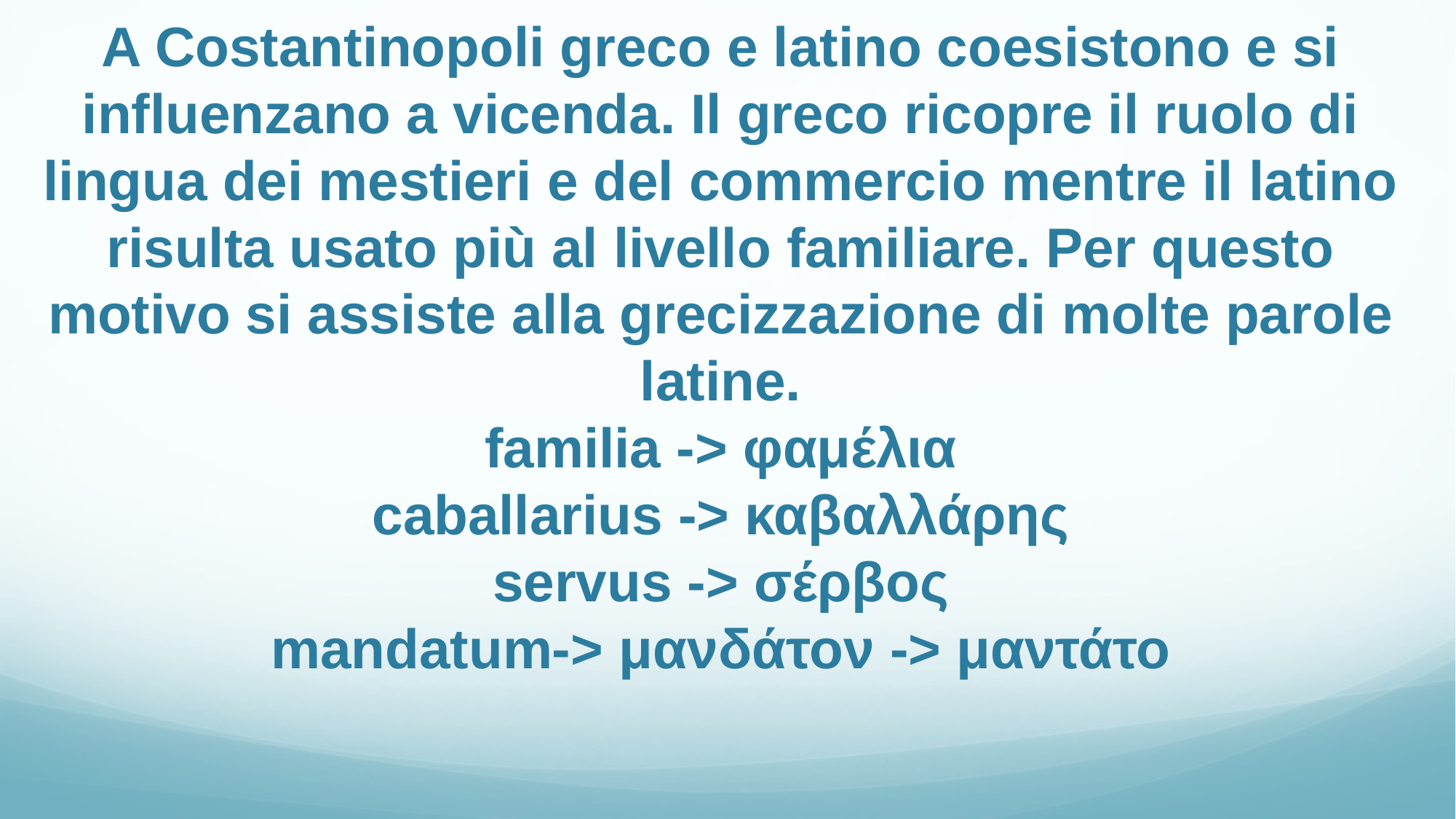

# A Costantinopoli greco e latino coesistono e si influenzano a vicenda. Il greco ricopre il ruolo di lingua dei mestieri e del commercio mentre il latino risulta usato più al livello familiare. Per questo motivo si assiste alla grecizzazione di molte parole latine. familia -> φαμέλια caballarius -> καβαλλάρης servus -> σέρβος mandatum-> μανδάτον -> μαντάτο